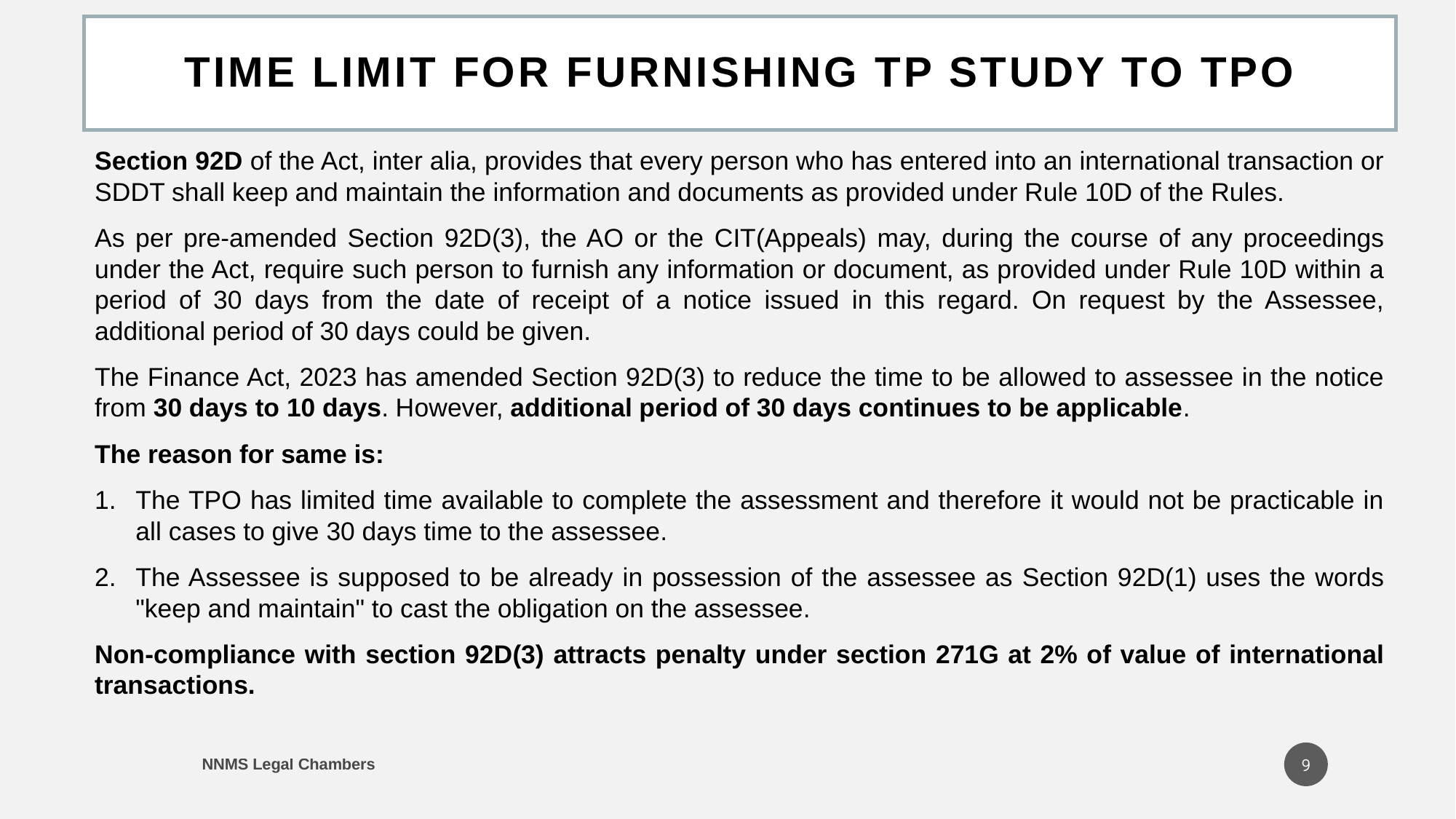

# Time Limit for furnishing TP Study to TPO
Section 92D of the Act, inter alia, provides that every person who has entered into an international transaction or SDDT shall keep and maintain the information and documents as provided under Rule 10D of the Rules.
As per pre-amended Section 92D(3), the AO or the CIT(Appeals) may, during the course of any proceedings under the Act, require such person to furnish any information or document, as provided under Rule 10D within a period of 30 days from the date of receipt of a notice issued in this regard. On request by the Assessee, additional period of 30 days could be given.
The Finance Act, 2023 has amended Section 92D(3) to reduce the time to be allowed to assessee in the notice from 30 days to 10 days. However, additional period of 30 days continues to be applicable.
The reason for same is:
The TPO has limited time available to complete the assessment and therefore it would not be practicable in all cases to give 30 days time to the assessee.
The Assessee is supposed to be already in possession of the assessee as Section 92D(1) uses the words "keep and maintain" to cast the obligation on the assessee.
Non-compliance with section 92D(3) attracts penalty under section 271G at 2% of value of international transactions.
9
NNMS Legal Chambers